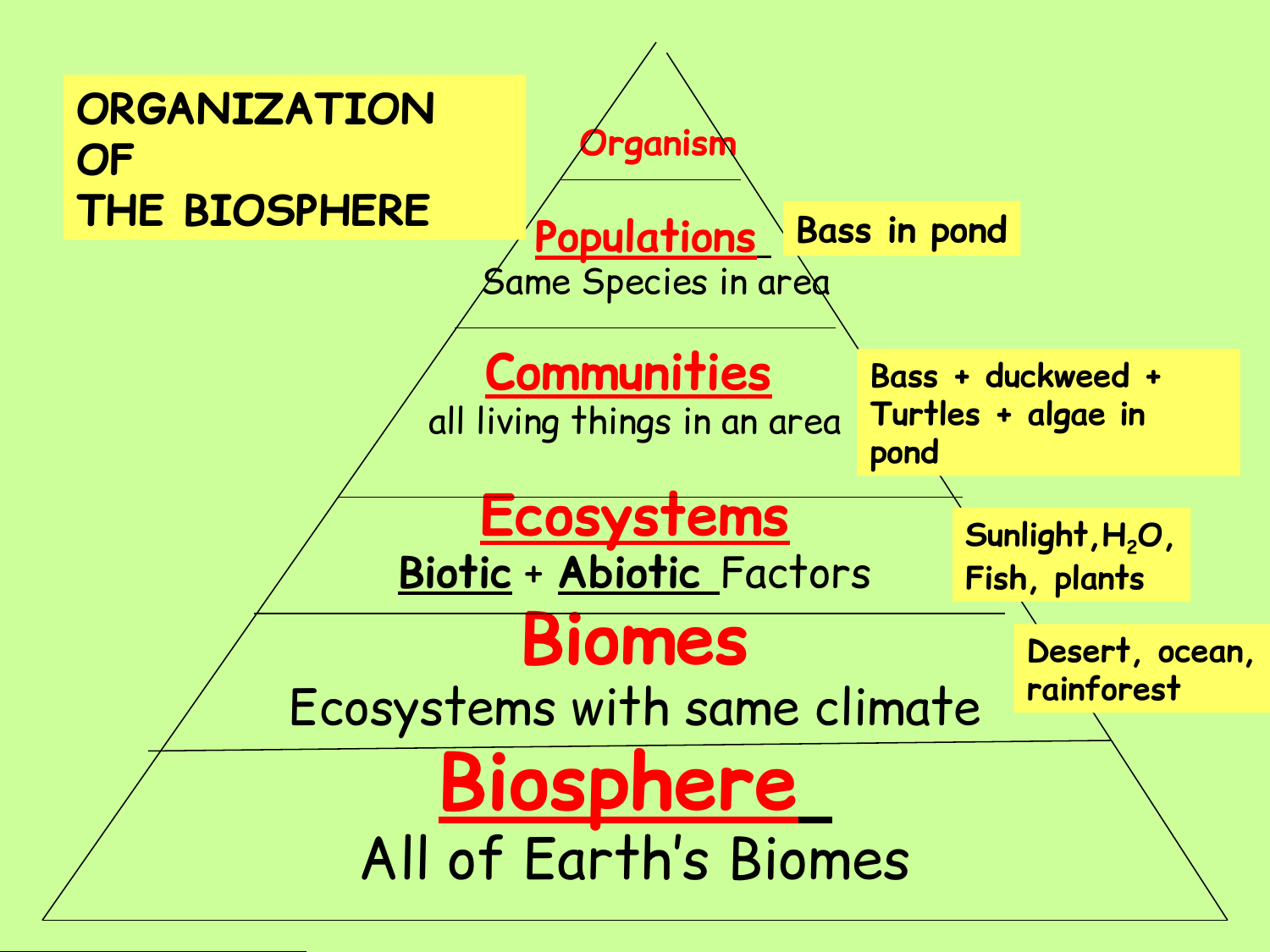

Organism

  Populations
    Same Species in area

Communities
all living things in an area

Ecosystems
Biotic + Abiotic Factors
Biomes
Ecosystems with same climate
Biosphere
All of Earth’s Biomes

ORGANIZATION OF
THE BIOSPHERE
Bass in pond
Bass + duckweed +
Turtles + algae in pond
Sunlight,H2O,
Fish, plants
Desert, ocean,
rainforest